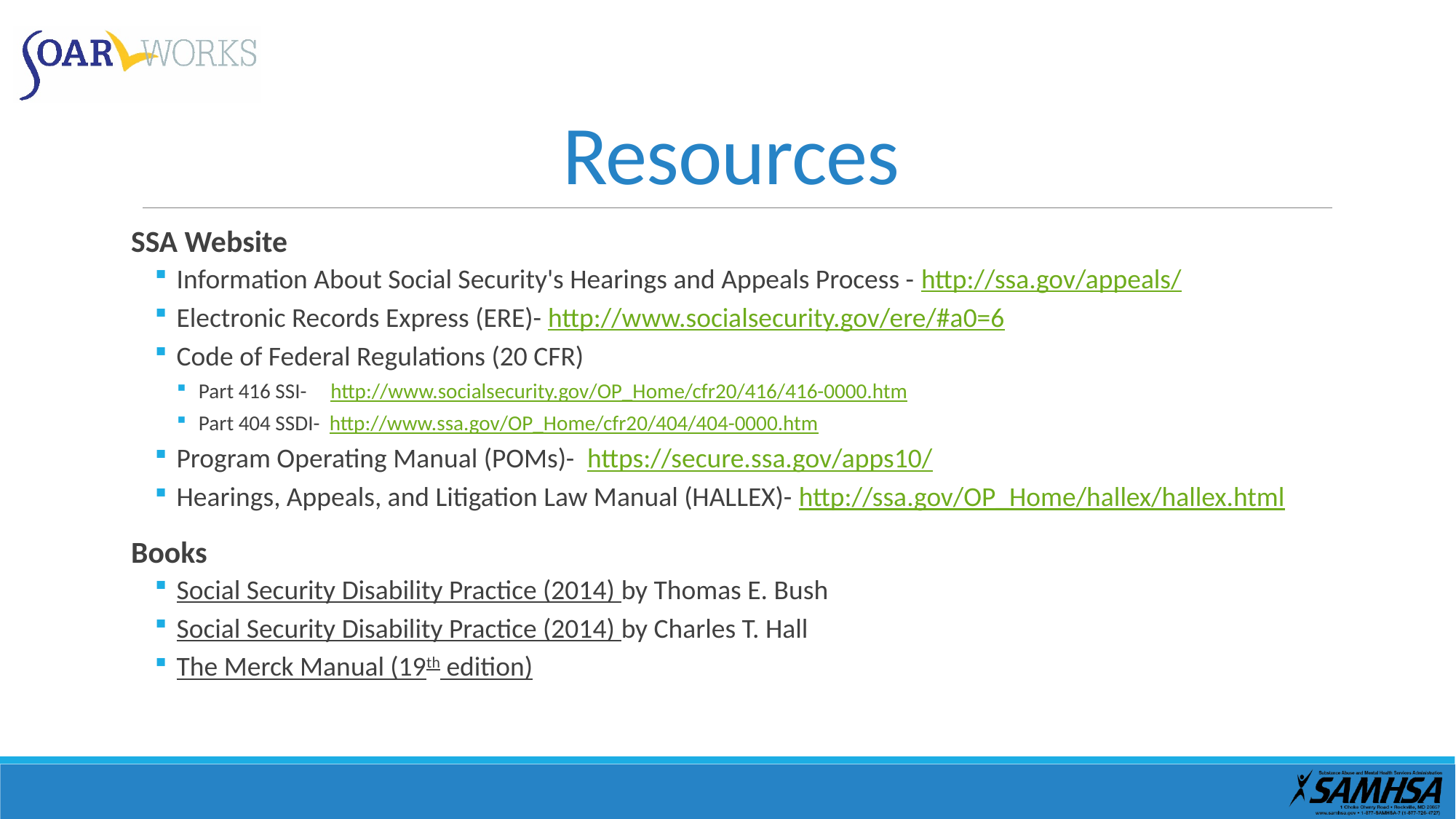

# Resources
SSA Website
Information About Social Security's Hearings and Appeals Process - http://ssa.gov/appeals/
Electronic Records Express (ERE)- http://www.socialsecurity.gov/ere/#a0=6
Code of Federal Regulations (20 CFR)
Part 416 SSI-     http://www.socialsecurity.gov/OP_Home/cfr20/416/416-0000.htm
Part 404 SSDI-  http://www.ssa.gov/OP_Home/cfr20/404/404-0000.htm
Program Operating Manual (POMs)-  https://secure.ssa.gov/apps10/
Hearings, Appeals, and Litigation Law Manual (HALLEX)- http://ssa.gov/OP_Home/hallex/hallex.html
Books
Social Security Disability Practice (2014) by Thomas E. Bush
Social Security Disability Practice (2014) by Charles T. Hall
The Merck Manual (19th edition)